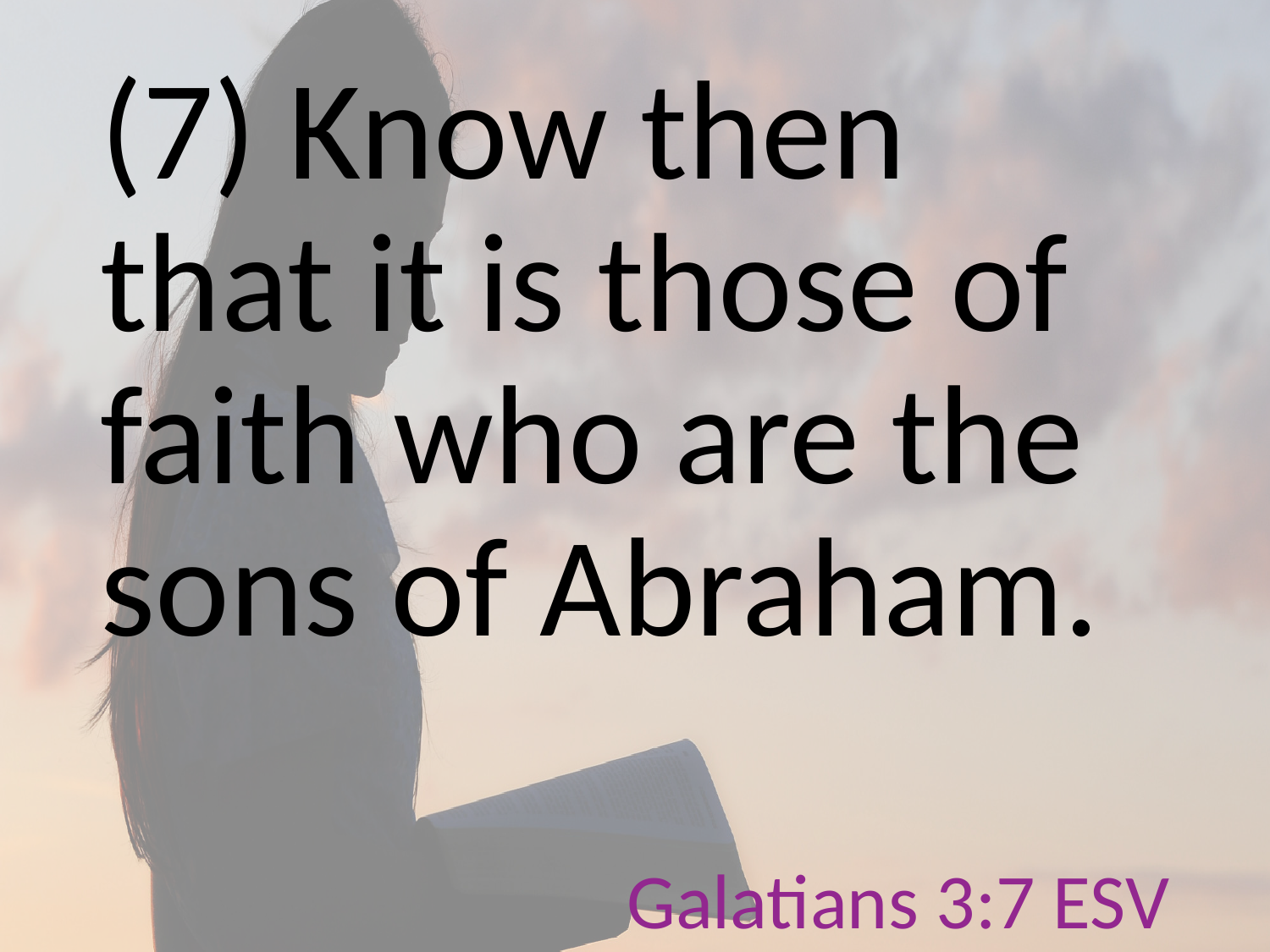

(7) Know then that it is those of faith who are the sons of Abraham.
# Galatians 3:7 ESV